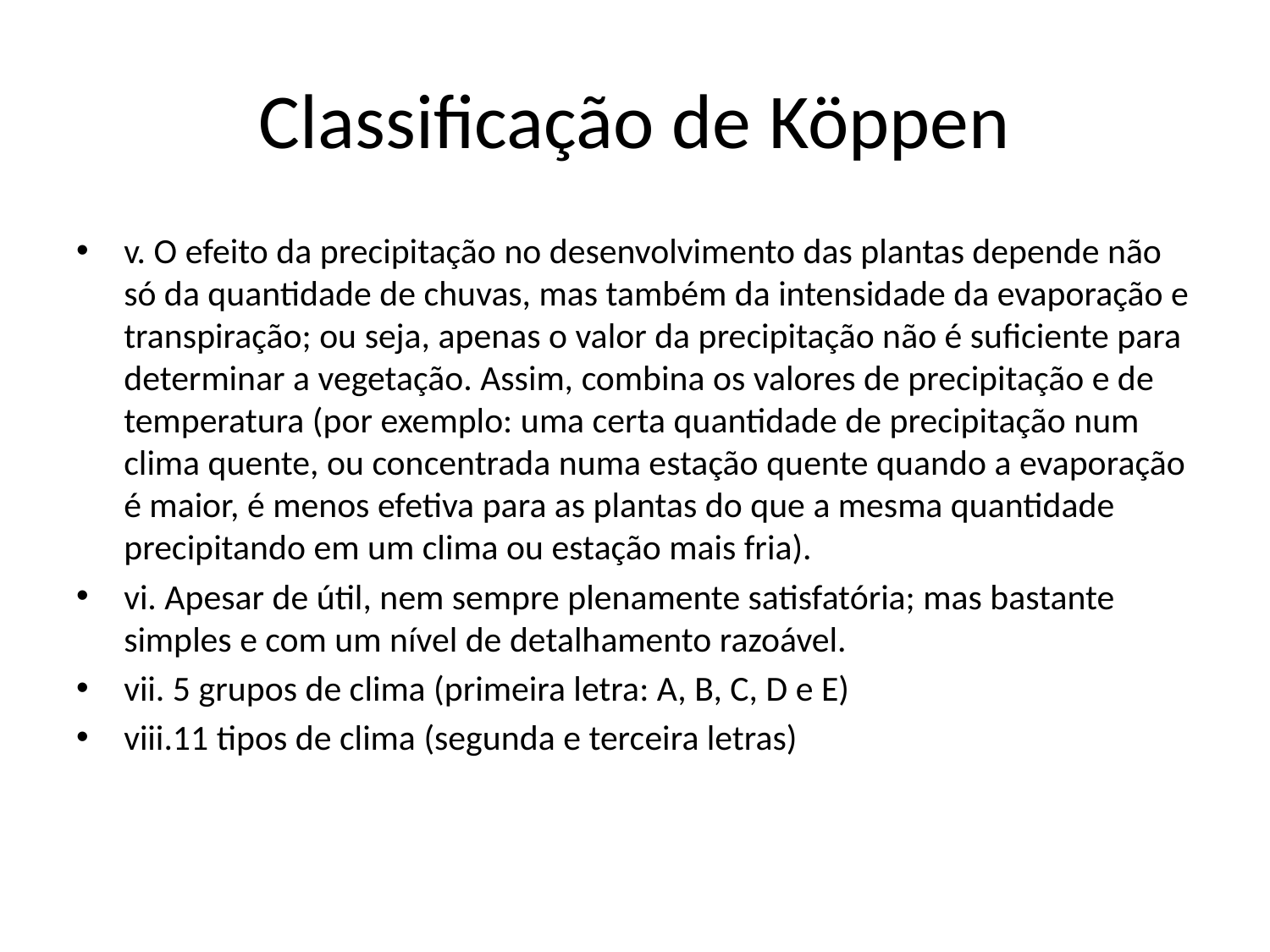

# Classificação de Köppen
v. O efeito da precipitação no desenvolvimento das plantas depende não só da quantidade de chuvas, mas também da intensidade da evaporação e transpiração; ou seja, apenas o valor da precipitação não é suficiente para determinar a vegetação. Assim, combina os valores de precipitação e de temperatura (por exemplo: uma certa quantidade de precipitação num clima quente, ou concentrada numa estação quente quando a evaporação é maior, é menos efetiva para as plantas do que a mesma quantidade precipitando em um clima ou estação mais fria).
vi. Apesar de útil, nem sempre plenamente satisfatória; mas bastante simples e com um nível de detalhamento razoável.
vii. 5 grupos de clima (primeira letra: A, B, C, D e E)
viii.11 tipos de clima (segunda e terceira letras)